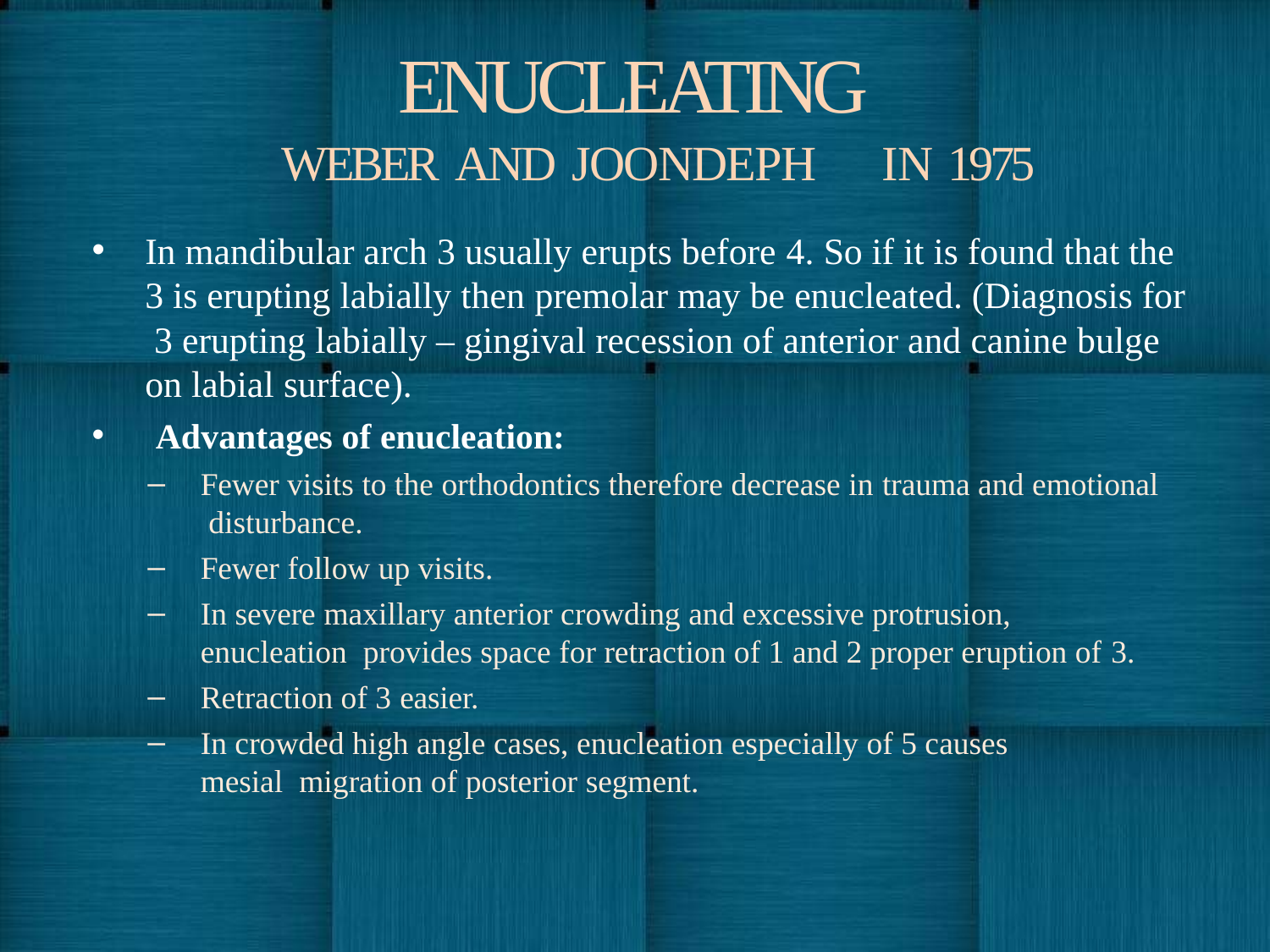

# ENUCLEATING
WEBER AND JOONDEPH	IN 1975
In mandibular arch 3 usually erupts before 4. So if it is found that the  3 is erupting labially then premolar may be enucleated. (Diagnosis for  3 erupting labially – gingival recession of anterior and canine bulge  on labial surface).
Advantages of enucleation:
Fewer visits to the orthodontics therefore decrease in trauma and emotional  disturbance.
Fewer follow up visits.
In severe maxillary anterior crowding and excessive protrusion, enucleation  provides space for retraction of 1 and 2 proper eruption of 3.
Retraction of 3 easier.
In crowded high angle cases, enucleation especially of 5 causes mesial  migration of posterior segment.